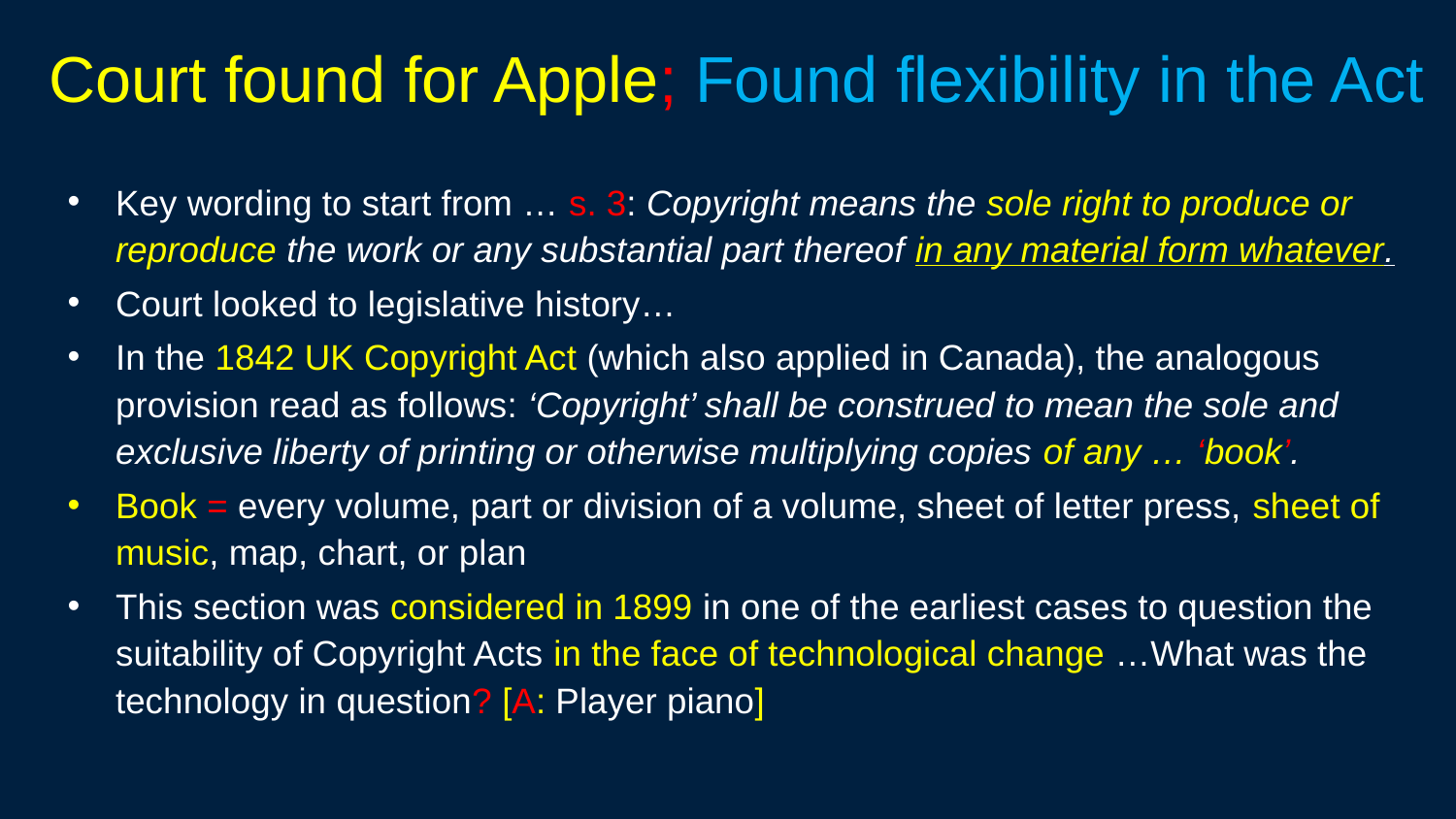

# Court found for Apple; Found flexibility in the Act
Key wording to start from … s. 3: Copyright means the sole right to produce or reproduce the work or any substantial part thereof in any material form whatever.
Court looked to legislative history…
In the 1842 UK Copyright Act (which also applied in Canada), the analogous provision read as follows: ‘Copyright’ shall be construed to mean the sole and exclusive liberty of printing or otherwise multiplying copies of any … ‘book’.
Book = every volume, part or division of a volume, sheet of letter press, sheet of music, map, chart, or plan
This section was considered in 1899 in one of the earliest cases to question the suitability of Copyright Acts in the face of technological change …What was the technology in question? [A: Player piano]